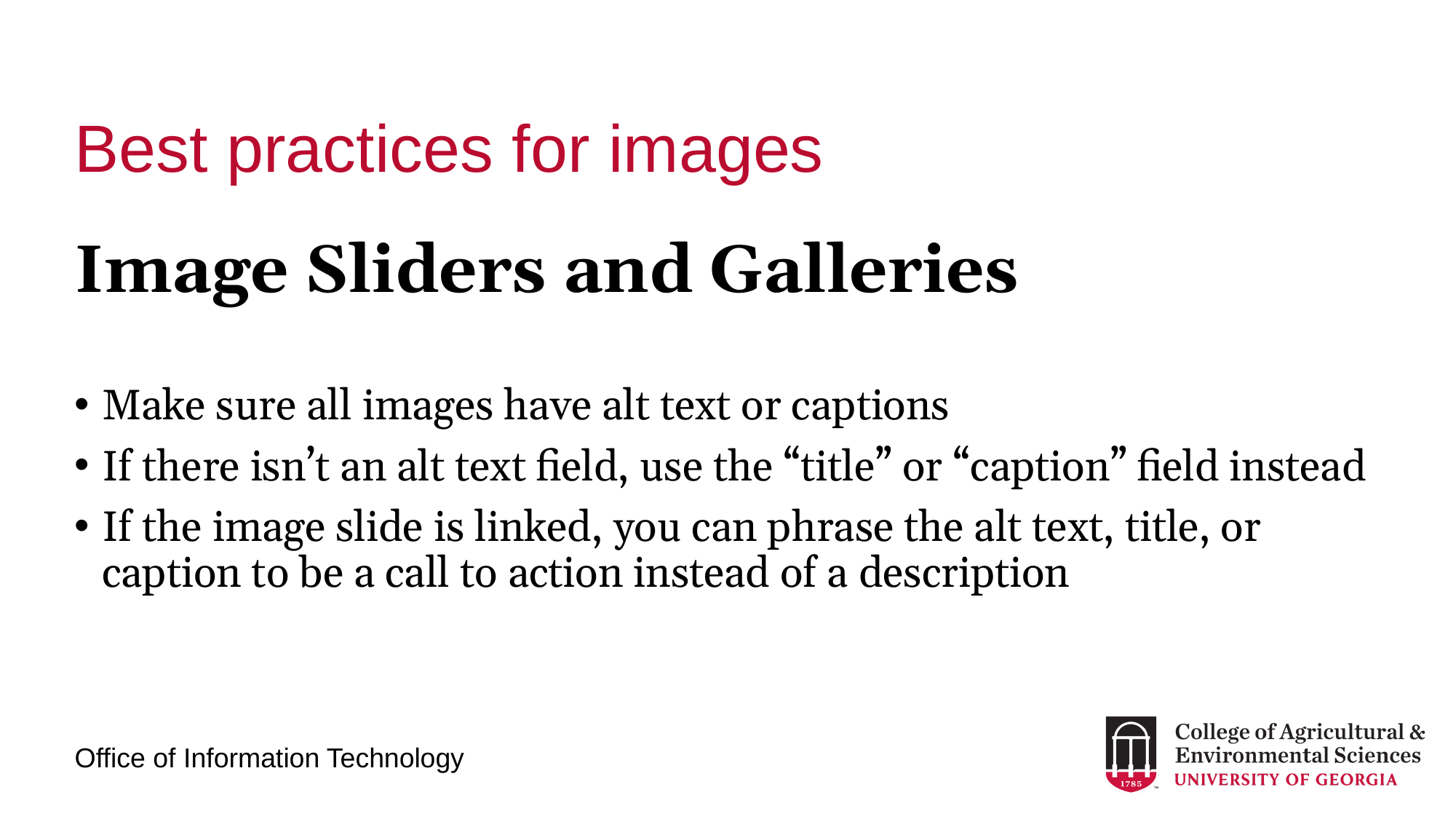

# Best practices for images
Image Sliders and Galleries

Make sure all images have alt text or captions
If there isn’t an alt text field, use the “title” or “caption” field instead
If the image slide is linked, you can phrase the alt text, title, or caption to be a call to action instead of a description
Office of Information Technology